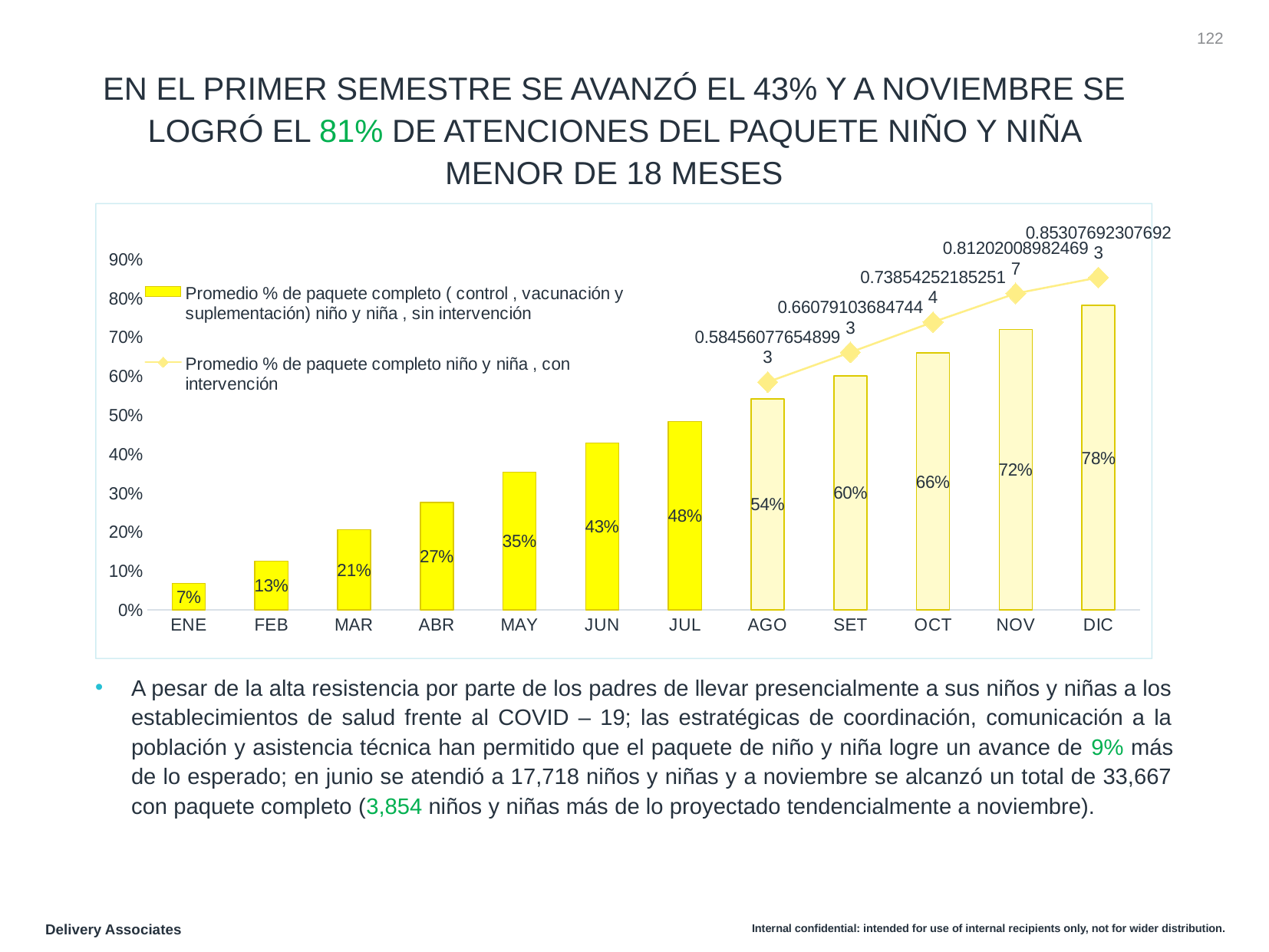

122
EN EL PRIMER SEMESTRE SE AVANZÓ EL 43% Y A NOVIEMBRE SE LOGRÓ EL 81% DE ATENCIONES DEL PAQUETE NIÑO Y NIÑA MENOR DE 18 MESES

### Chart

| Category | Promedio % de paquete completo ( control , vacunación y suplementación) niño y niña , sin intervención | Promedio % de paquete completo niño y niña , con intervención  |
|---|---|---|
| ENE | 0.06727193702612642 | None |
| FEB | 0.1250784758777225 | None |
| MAR | 0.20587241029603515 | None |
| ABR | 0.27495532911575793 | None |
| MAY | 0.3529724247838895 | None |
| JUN | 0.4281160960061815 | None |
| JUL | 0.48346621679393514 | None |
| AGO | 0.5415439241693784 | 0.5845607765489931 |
| SET | 0.6008024936053145 | 0.6607910368474429 |
| OCT | 0.6590360937368833 | 0.7385425218525137 |
| NOV | 0.7199035016770217 | 0.812020089824697 |
| DIC | 0.7818612063553387 | 0.8530769230769231 |
A pesar de la alta resistencia por parte de los padres de llevar presencialmente a sus niños y niñas a los establecimientos de salud frente al COVID – 19; las estratégicas de coordinación, comunicación a la población y asistencia técnica han permitido que el paquete de niño y niña logre un avance de 9% más de lo esperado; en junio se atendió a 17,718 niños y niñas y a noviembre se alcanzó un total de 33,667 con paquete completo (3,854 niños y niñas más de lo proyectado tendencialmente a noviembre).